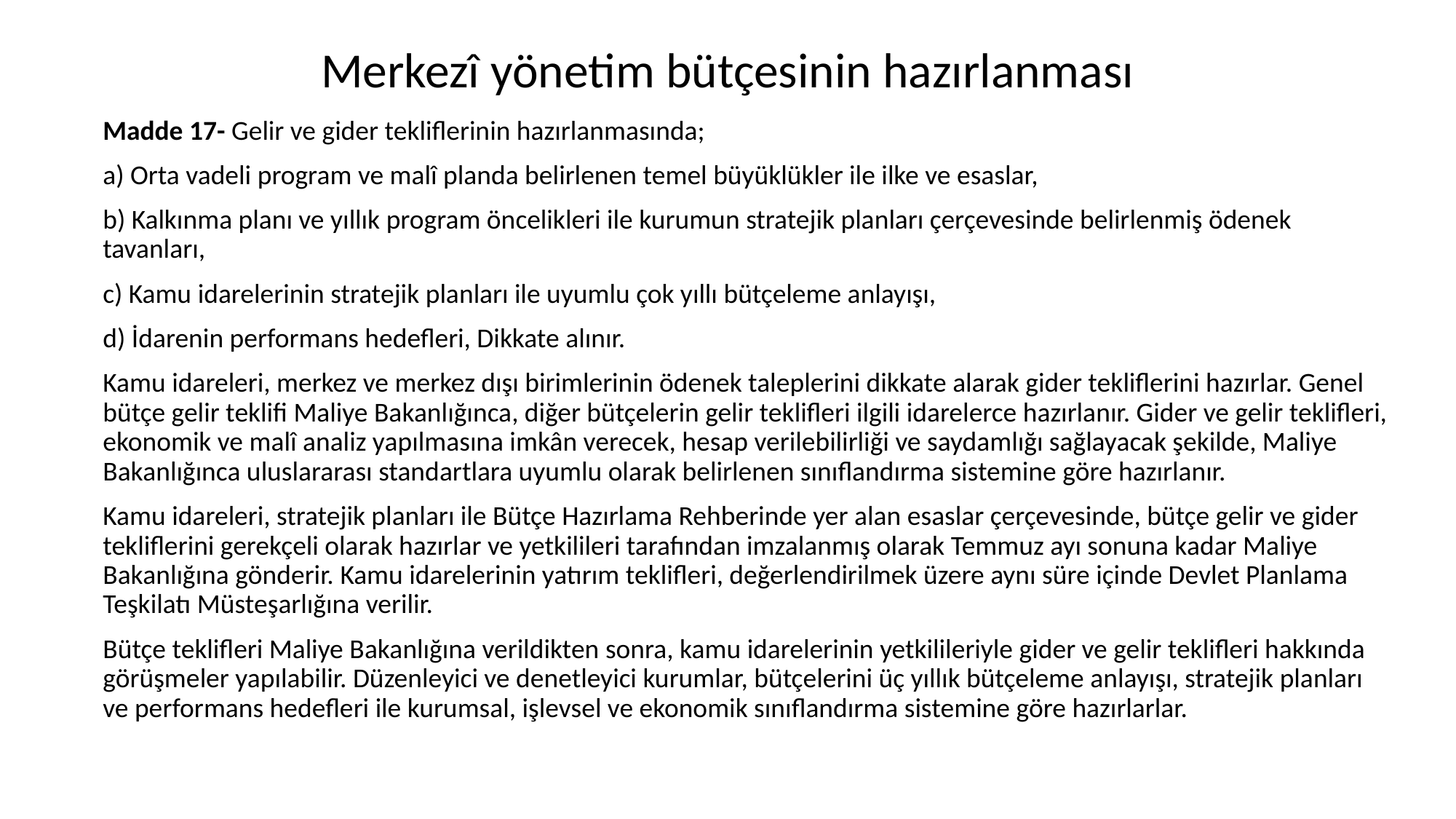

# Merkezî yönetim bütçesinin hazırlanması
Madde 17- Gelir ve gider tekliflerinin hazırlanmasında;
a) Orta vadeli program ve malî planda belirlenen temel büyüklükler ile ilke ve esaslar,
b) Kalkınma planı ve yıllık program öncelikleri ile kurumun stratejik planları çerçevesinde belirlenmiş ödenek tavanları,
c) Kamu idarelerinin stratejik planları ile uyumlu çok yıllı bütçeleme anlayışı,
d) İdarenin performans hedefleri, Dikkate alınır.
Kamu idareleri, merkez ve merkez dışı birimlerinin ödenek taleplerini dikkate alarak gider tekliflerini hazırlar. Genel bütçe gelir teklifi Maliye Bakanlığınca, diğer bütçelerin gelir teklifleri ilgili idarelerce hazırlanır. Gider ve gelir teklifleri, ekonomik ve malî analiz yapılmasına imkân verecek, hesap verilebilirliği ve saydamlığı sağlayacak şekilde, Maliye Bakanlığınca uluslararası standartlara uyumlu olarak belirlenen sınıflandırma sistemine göre hazırlanır.
Kamu idareleri, stratejik planları ile Bütçe Hazırlama Rehberinde yer alan esaslar çerçevesinde, bütçe gelir ve gider  tekliflerini gerekçeli olarak hazırlar ve yetkilileri tarafından imzalanmış olarak Temmuz ayı sonuna kadar Maliye Bakanlığına gönderir. Kamu idarelerinin yatırım teklifleri, değerlendirilmek üzere aynı süre içinde Devlet Planlama Teşkilatı Müsteşarlığına verilir.
Bütçe teklifleri Maliye Bakanlığına verildikten sonra, kamu idarelerinin yetkilileriyle gider ve gelir teklifleri hakkında görüşmeler yapılabilir. Düzenleyici ve denetleyici kurumlar, bütçelerini üç yıllık bütçeleme anlayışı, stratejik planları ve performans hedefleri ile kurumsal, işlevsel ve ekonomik sınıflandırma sistemine göre hazırlarlar.